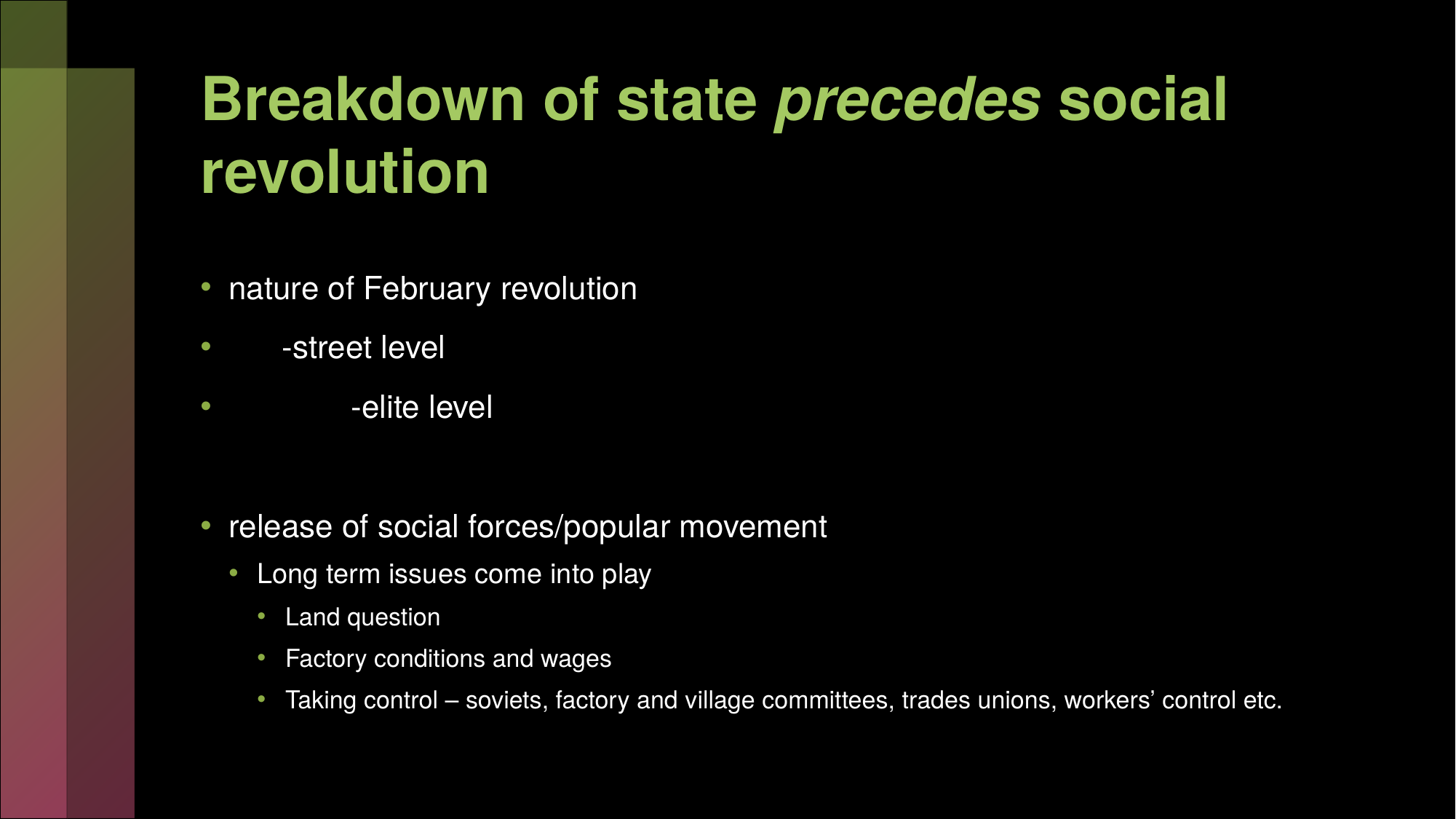

# Breakdown of state precedes social revolution
nature of February revolution
      -street level
	  -elite level

release of social forces/popular movement
Long term issues come into play
Land question
Factory conditions and wages
Taking control – soviets, factory and village committees, trades unions, workers’ control etc.